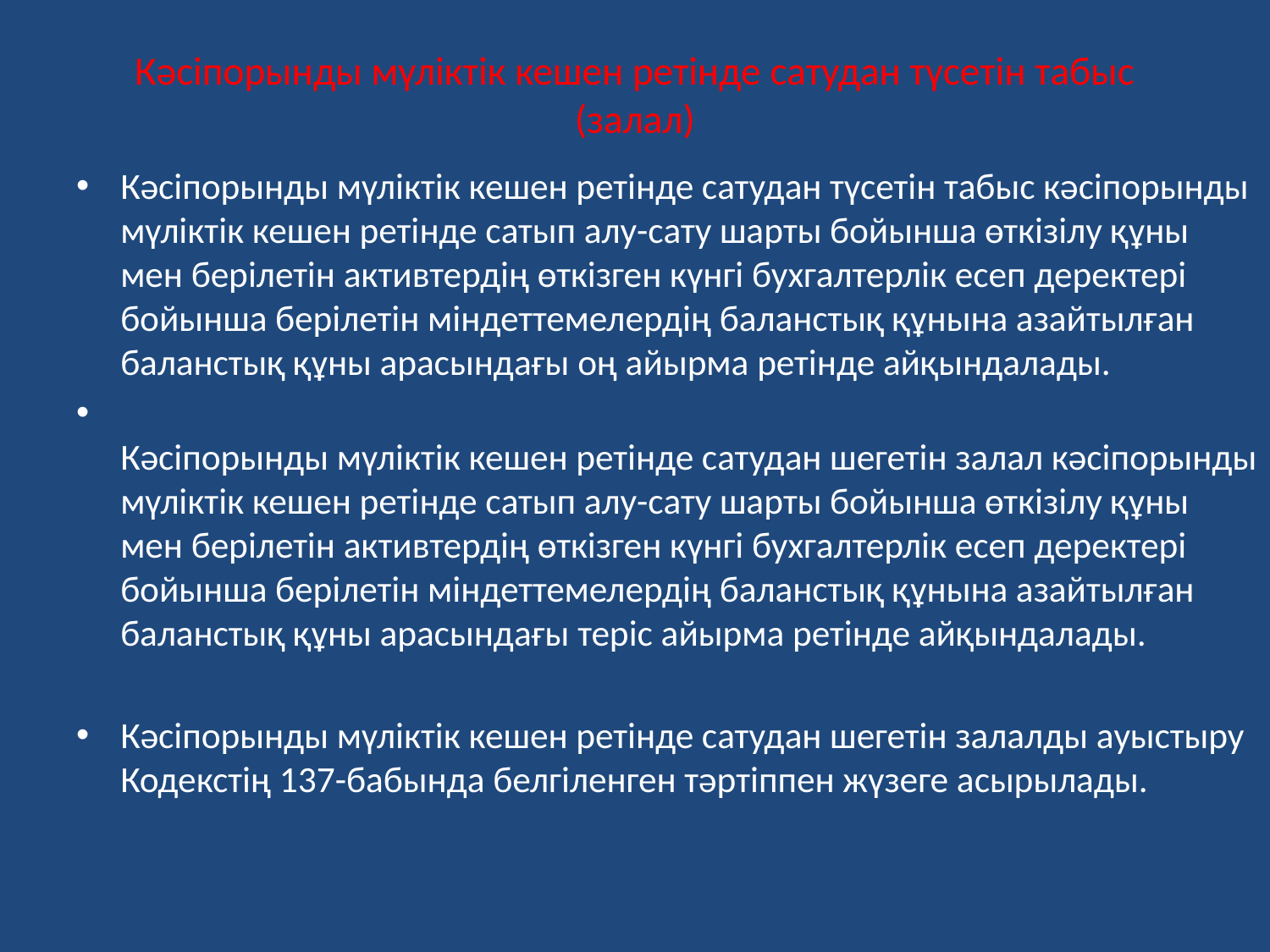

# Кәсіпорынды мүліктік кешен ретінде сатудан түсетін табыс (залал)
Кәсіпорынды мүліктік кешен ретінде сатудан түсетін табыс кәсіпорынды мүліктік кешен ретінде сатып алу-сату шарты бойынша өткізілу құны мен берілетін активтердің өткізген күнгі бухгалтерлік есеп деректері бойынша берілетін міндеттемелердің баланстық құнына азайтылған баланстық құны арасындағы оң айырма ретінде айқындалады.
Кәсіпорынды мүліктік кешен ретінде сатудан шегетін залал кәсіпорынды мүліктік кешен ретінде сатып алу-сату шарты бойынша өткізілу құны мен берілетін активтердің өткізген күнгі бухгалтерлік есеп деректері бойынша берілетін міндеттемелердің баланстық құнына азайтылған баланстық құны арасындағы теріс айырма ретінде айқындалады.

Кәсіпорынды мүліктік кешен ретінде сатудан шегетін залалды ауыстыру Кодекстің 137-бабында белгіленген тәртіппен жүзеге асырылады.